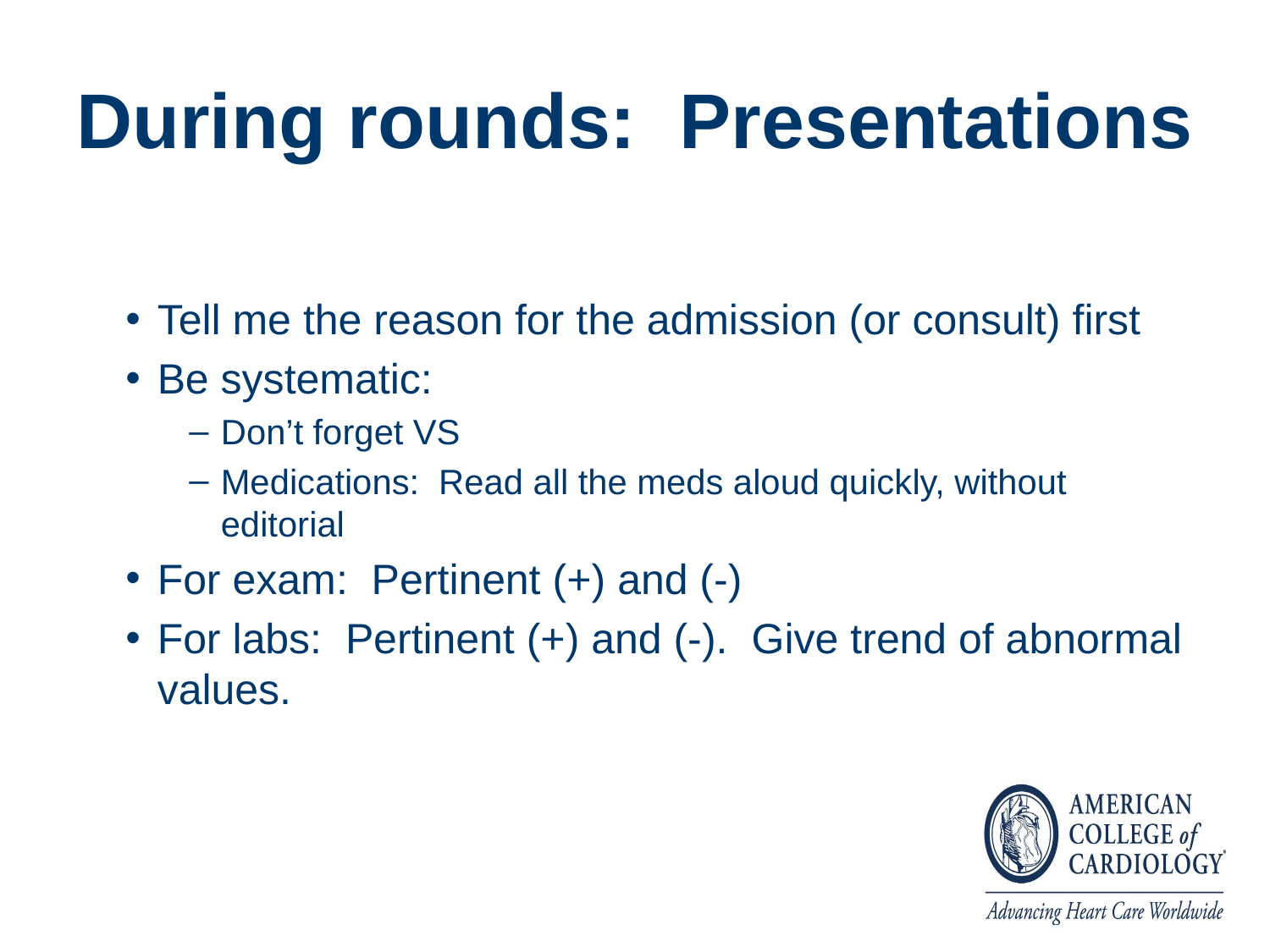

# During rounds:  Presentations
Tell me the reason for the admission (or consult) first
Be systematic:
Don’t forget VS
Medications:  Read all the meds aloud quickly, without editorial
For exam:  Pertinent (+) and (-)
For labs:  Pertinent (+) and (-).  Give trend of abnormal values.